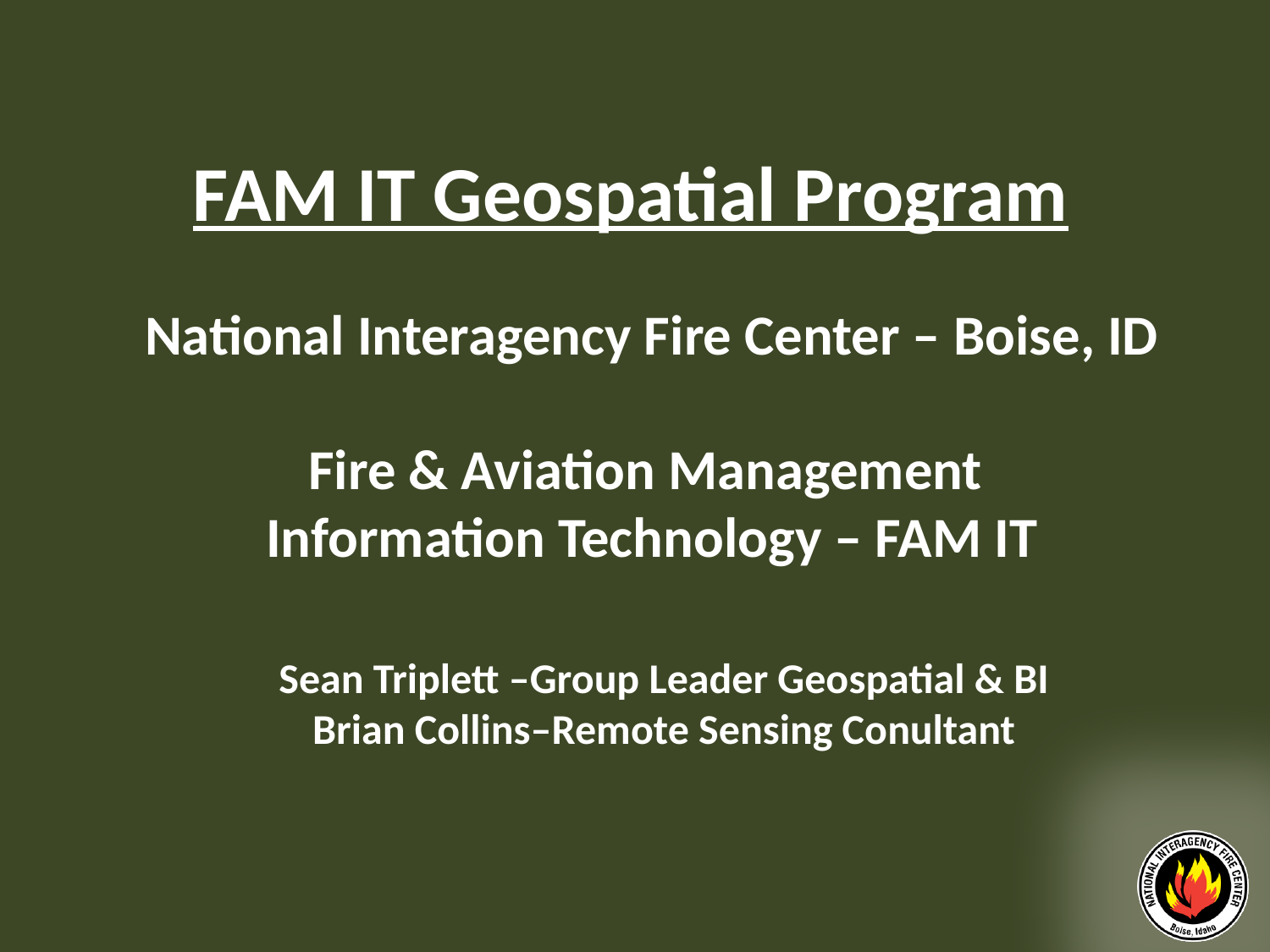

FAM IT Geospatial Program
National Interagency Fire Center – Boise, ID

Fire & Aviation Management
Information Technology – FAM IT
Sean Triplett –Group Leader Geospatial & BI
Brian Collins–Remote Sensing Conultant